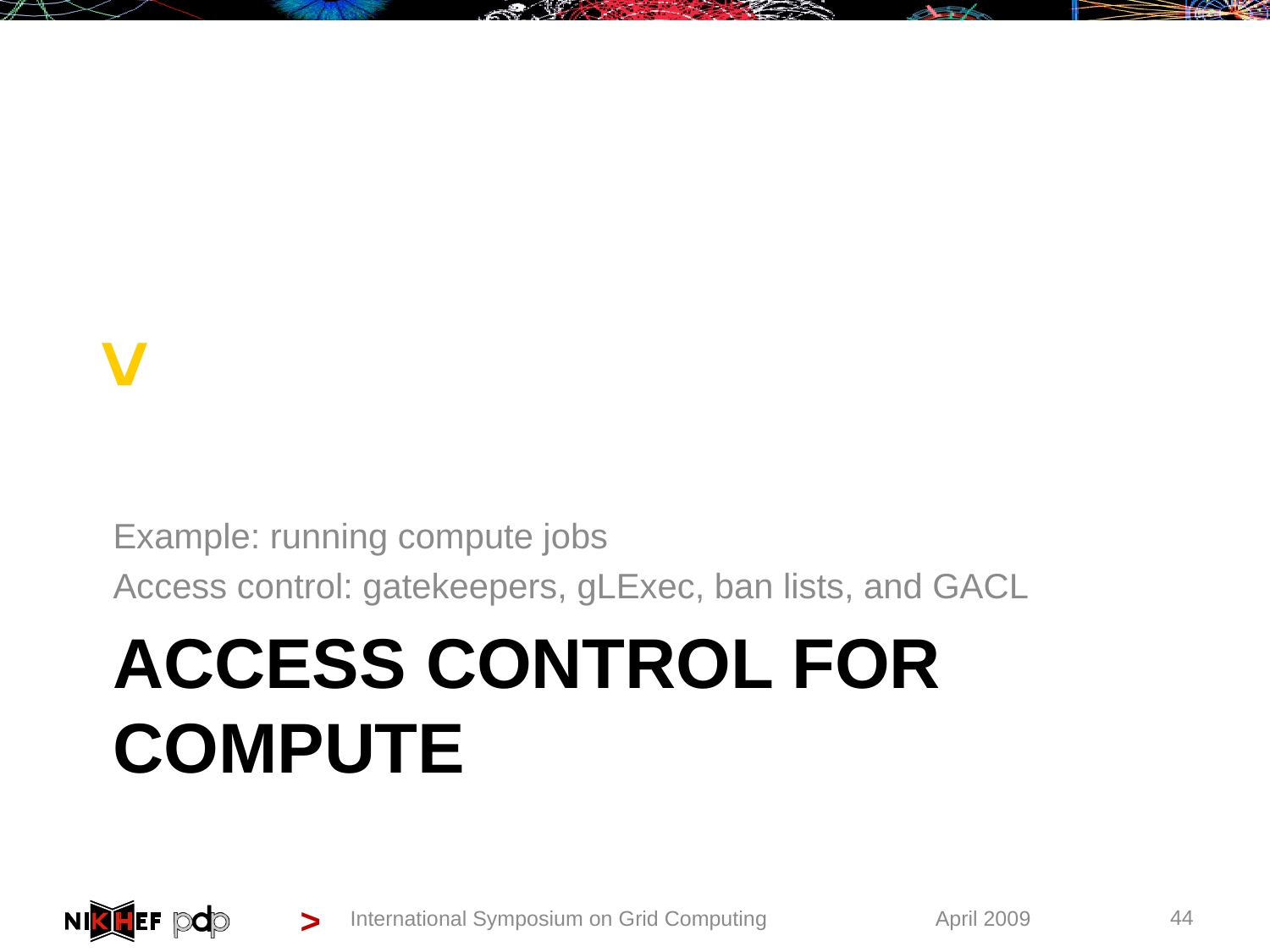

Example: running compute jobs
Access control: gatekeepers, gLExec, ban lists, and GACL
# Access Control for Compute
International Symposium on Grid Computing
April 2009
44